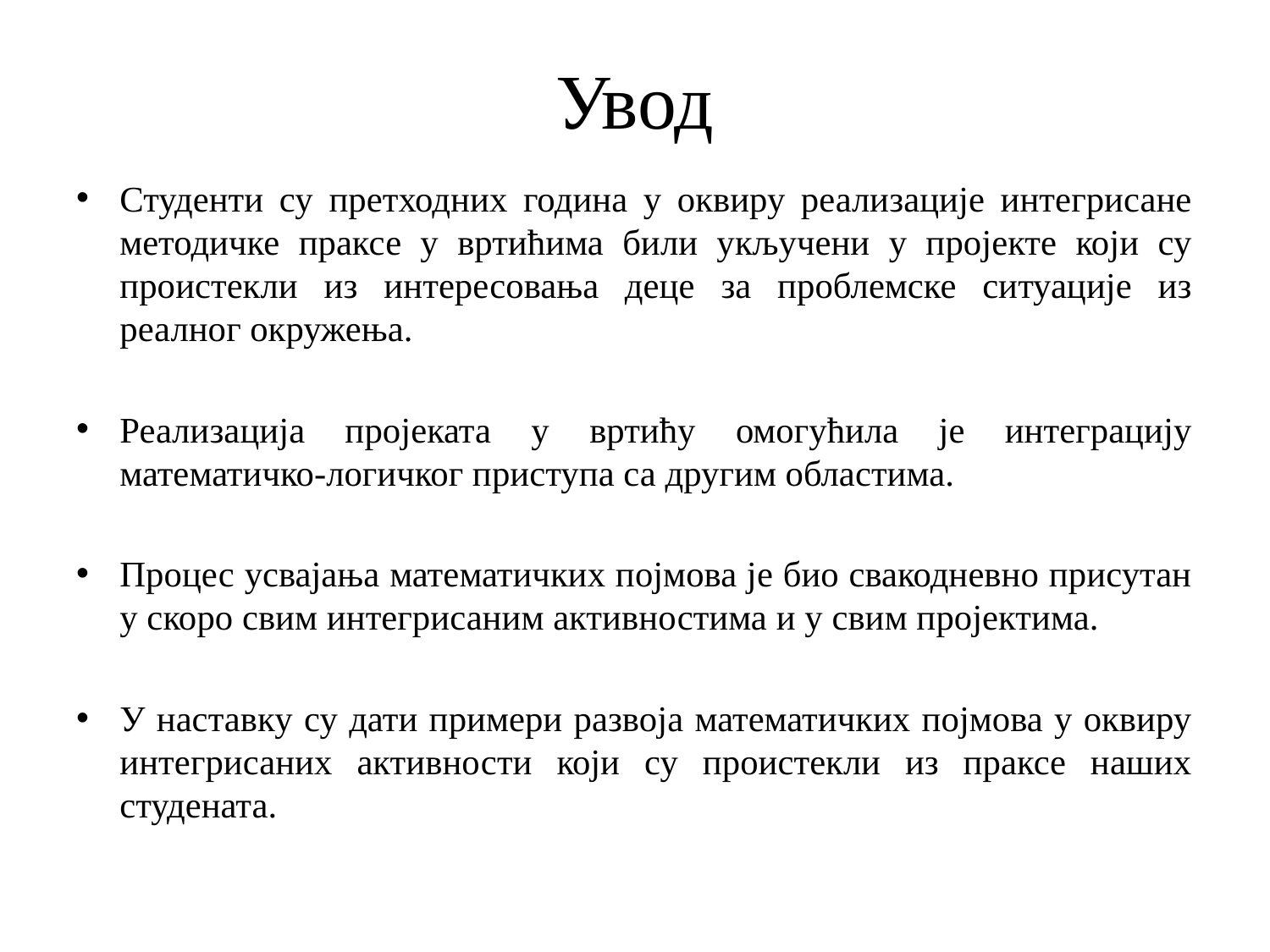

# Увод
Студенти су претходних година у оквиру реализације интегрисане методичке праксе у вртићима били укључени у пројекте који су проистекли из интересовања деце за проблемске ситуације из реалног окружења.

Реализација пројеката у вртићу омогућила је интеграцију математичко-логичког приступа са другим областима.

Процес усвајања математичких појмова је био свакодневно присутан у скоро свим интегрисаним активностима и у свим пројектима.

У наставку су дати примери развоја математичких појмова у оквиру интегрисаних активности који су проистекли из праксе наших студената.